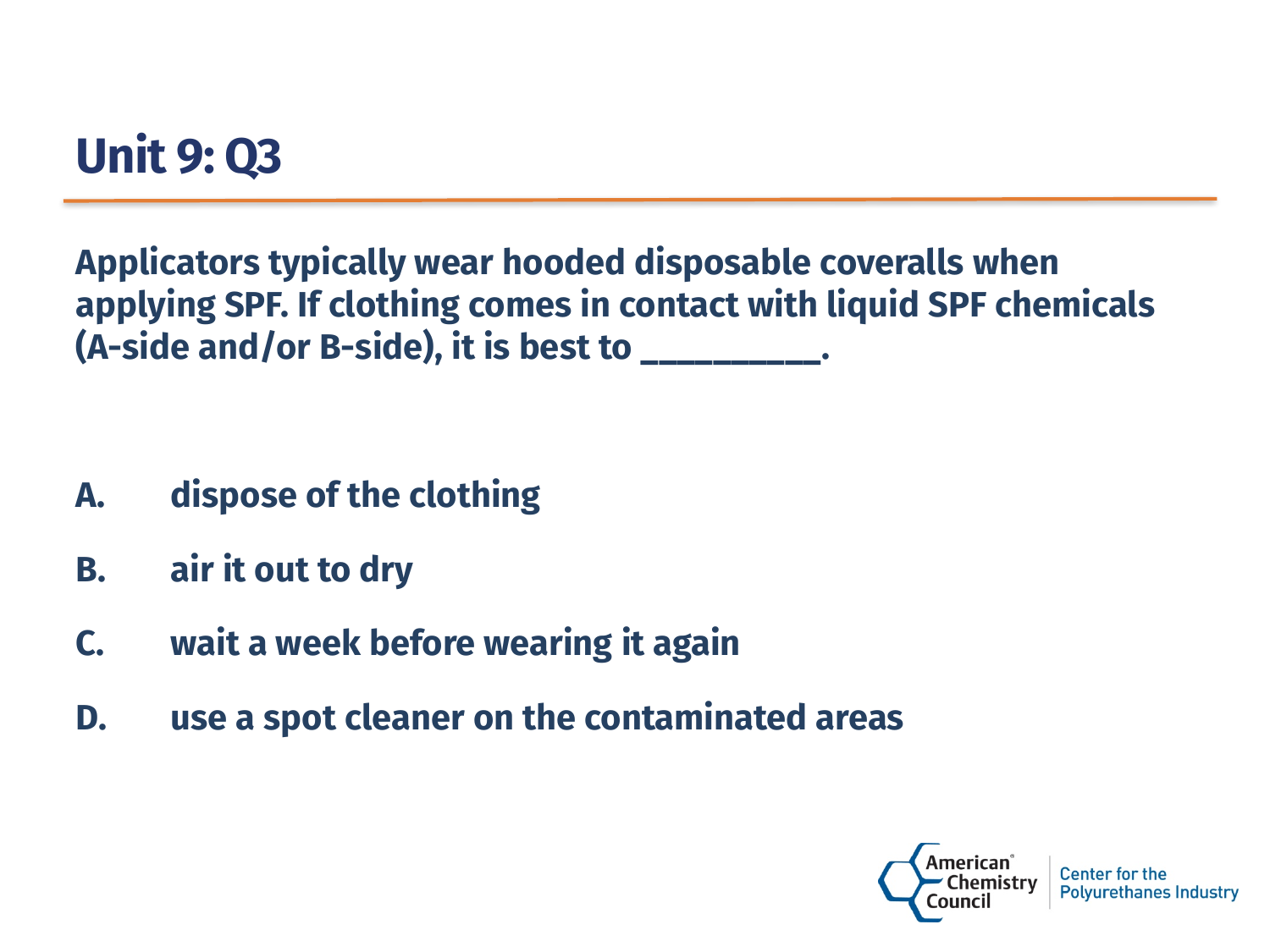

# Unit 9: Q3
Applicators typically wear hooded disposable coveralls when applying SPF. If clothing comes in contact with liquid SPF chemicals (A-side and/or B-side), it is best to __________.

dispose of the clothing
air it out to dry
wait a week before wearing it again
use a spot cleaner on the contaminated areas